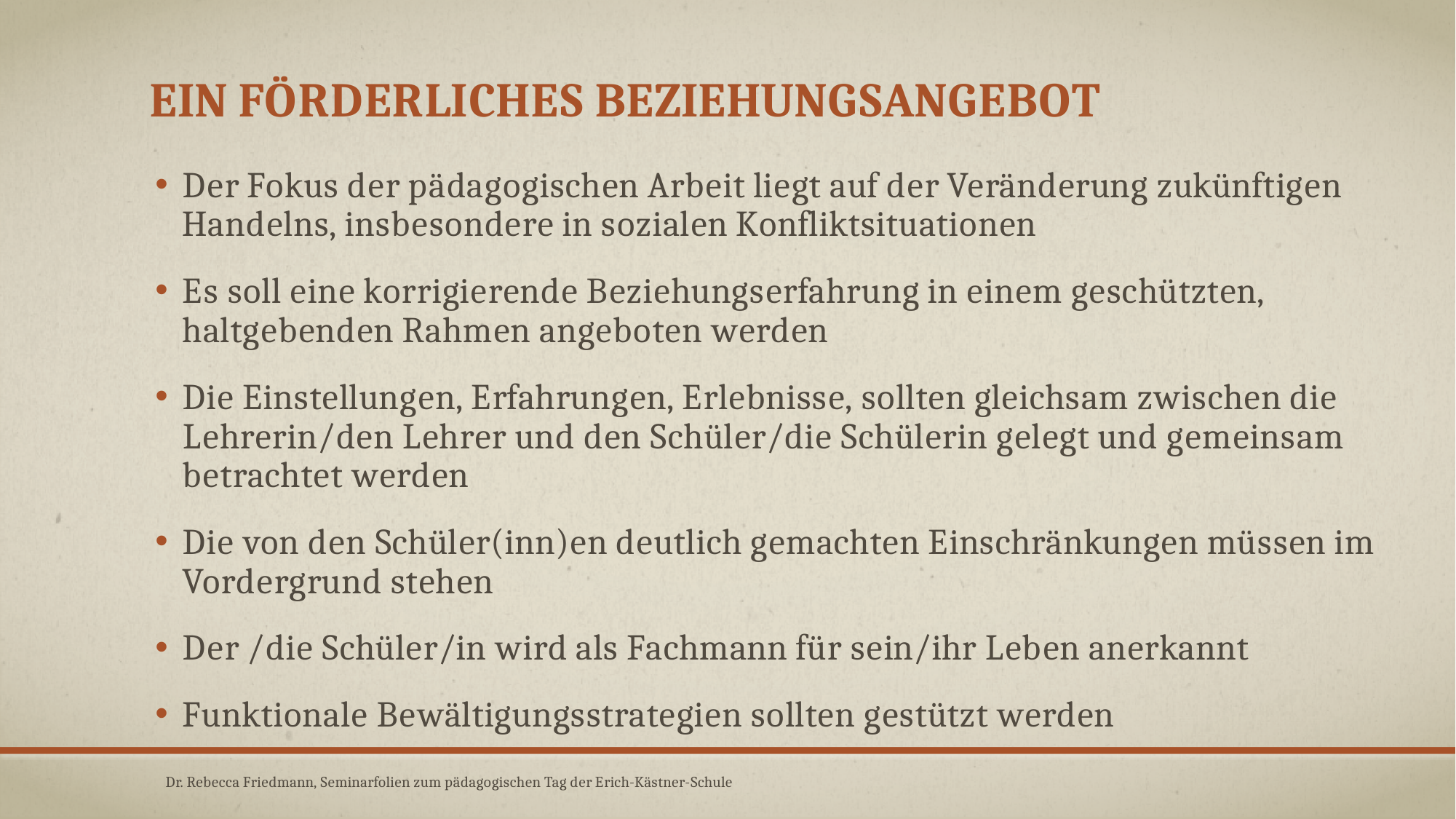

# Ein förderliches Beziehungsangebot
Der Fokus der pädagogischen Arbeit liegt auf der Veränderung zukünftigen Handelns, insbesondere in sozialen Konfliktsituationen
Es soll eine korrigierende Beziehungserfahrung in einem geschützten, haltgebenden Rahmen angeboten werden
Die Einstellungen, Erfahrungen, Erlebnisse, sollten gleichsam zwischen die Lehrerin/den Lehrer und den Schüler/die Schülerin gelegt und gemeinsam betrachtet werden
Die von den Schüler(inn)en deutlich gemachten Einschränkungen müssen im Vordergrund stehen
Der /die Schüler/in wird als Fachmann für sein/ihr Leben anerkannt
Funktionale Bewältigungsstrategien sollten gestützt werden
Dr. Rebecca Friedmann, Seminarfolien zum pädagogischen Tag der Erich-Kästner-Schule